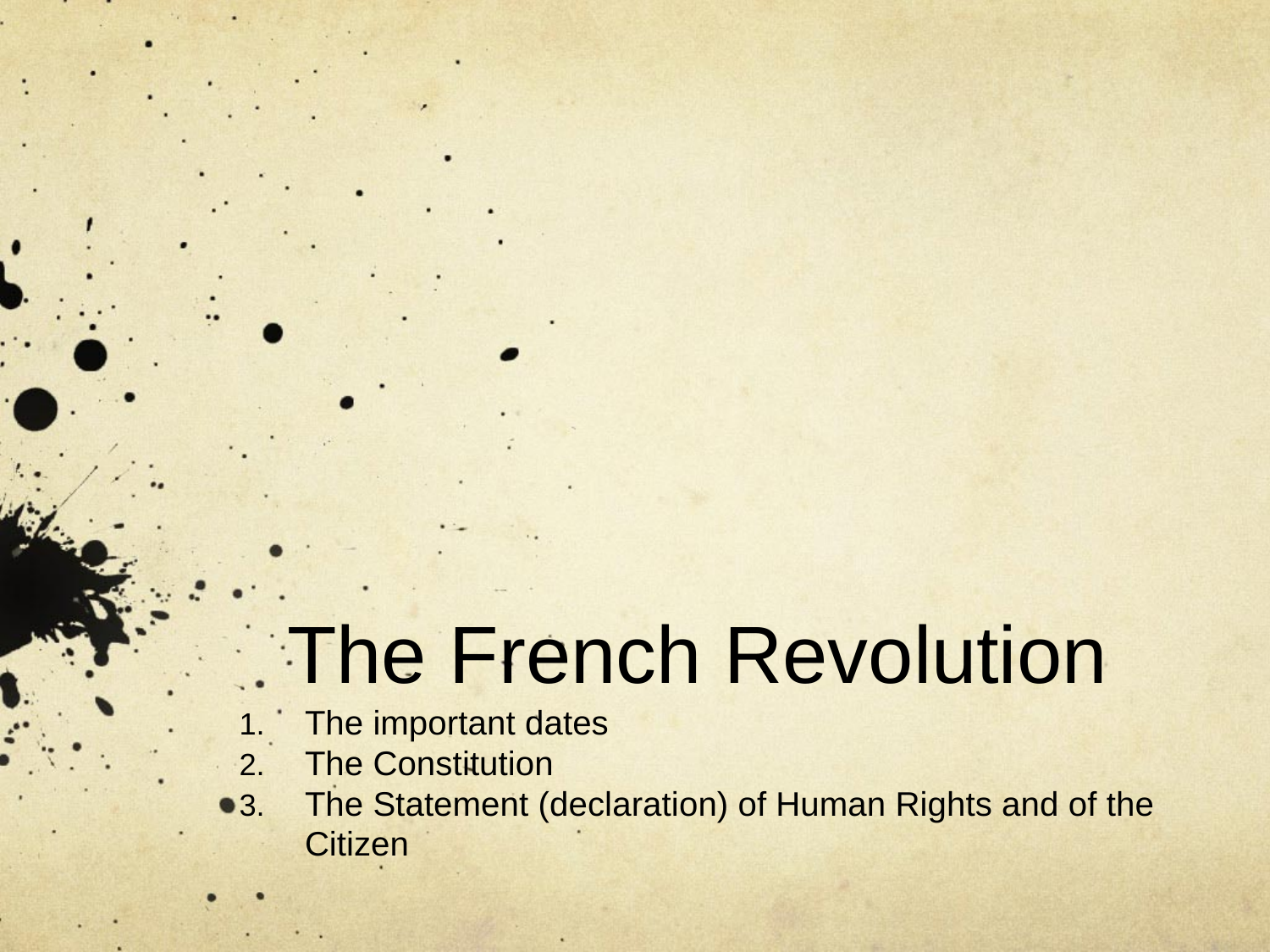

# The French Revolution
The important dates
The Constitution
The Statement (declaration) of Human Rights and of the Citizen